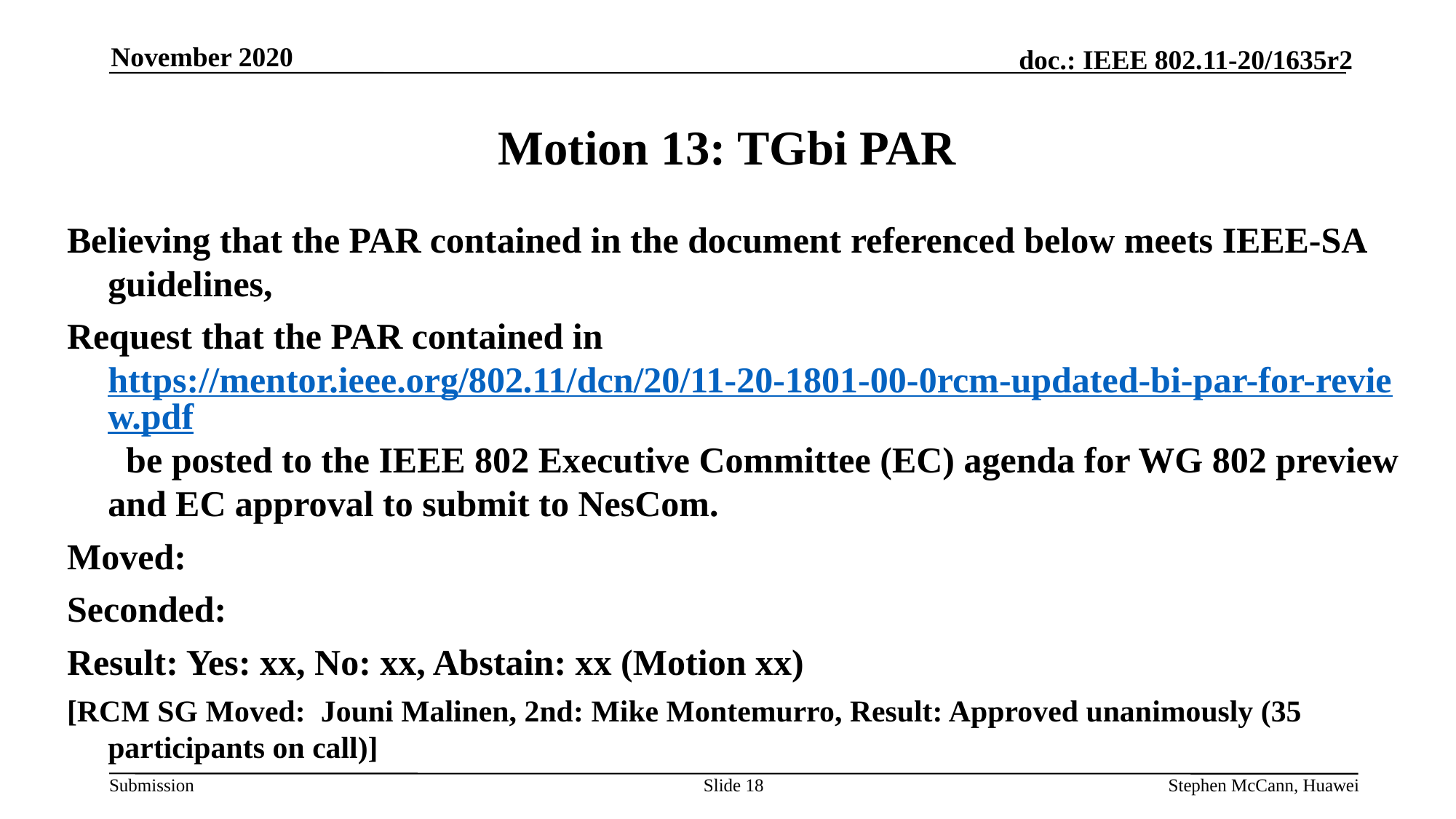

November 2020
# Motion 13: TGbi PAR
Believing that the PAR contained in the document referenced below meets IEEE-SA guidelines,
Request that the PAR contained in https://mentor.ieee.org/802.11/dcn/20/11-20-1801-00-0rcm-updated-bi-par-for-review.pdf  be posted to the IEEE 802 Executive Committee (EC) agenda for WG 802 preview and EC approval to submit to NesCom.
Moved:
Seconded:
Result: Yes: xx, No: xx, Abstain: xx (Motion xx)
[RCM SG Moved:  Jouni Malinen, 2nd: Mike Montemurro, Result: Approved unanimously (35 participants on call)]

Slide 18
Stephen McCann, Huawei